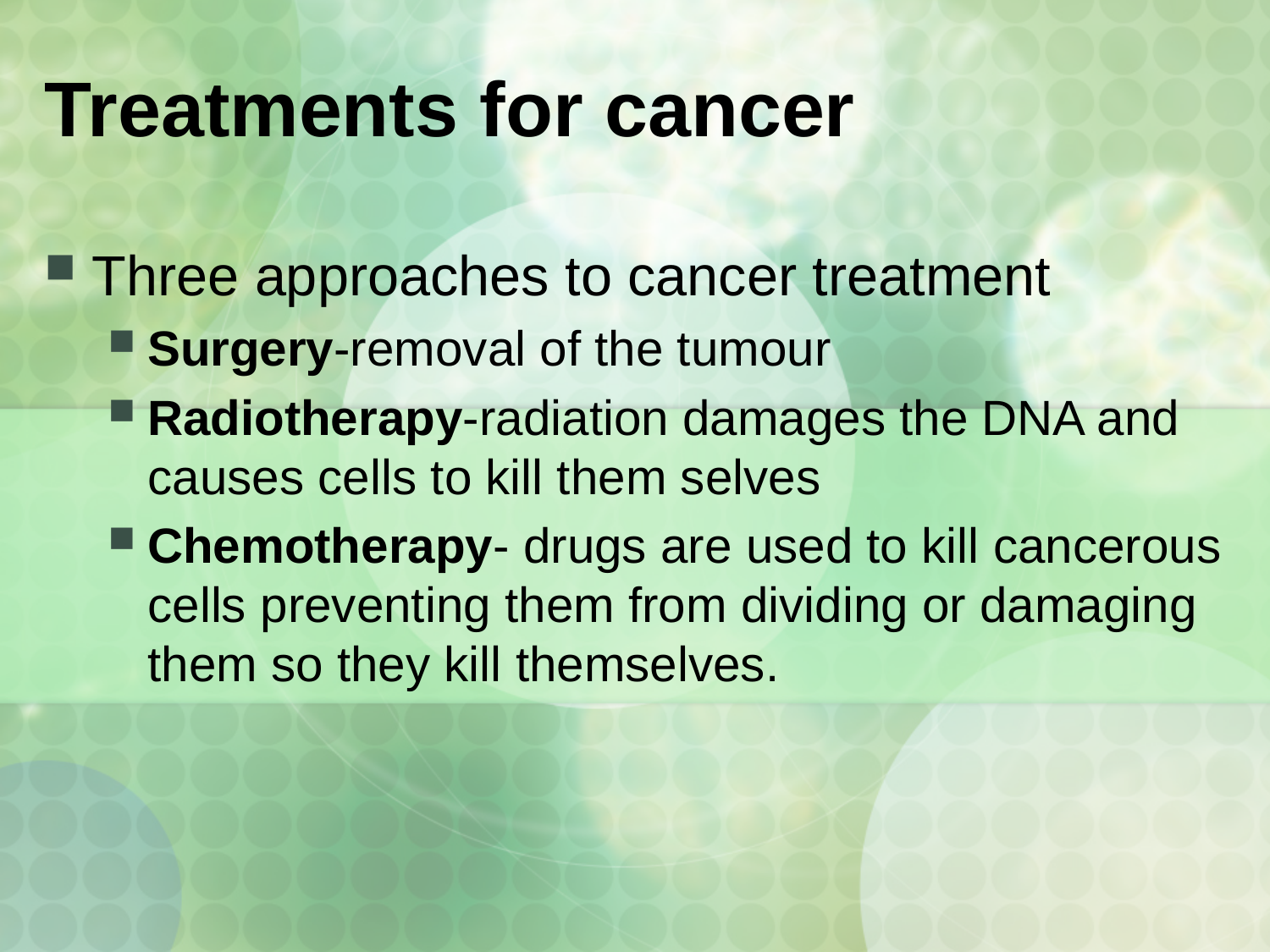

# Treatments for cancer
Three approaches to cancer treatment
Surgery-removal of the tumour
Radiotherapy-radiation damages the DNA and causes cells to kill them selves
Chemotherapy- drugs are used to kill cancerous cells preventing them from dividing or damaging them so they kill themselves.